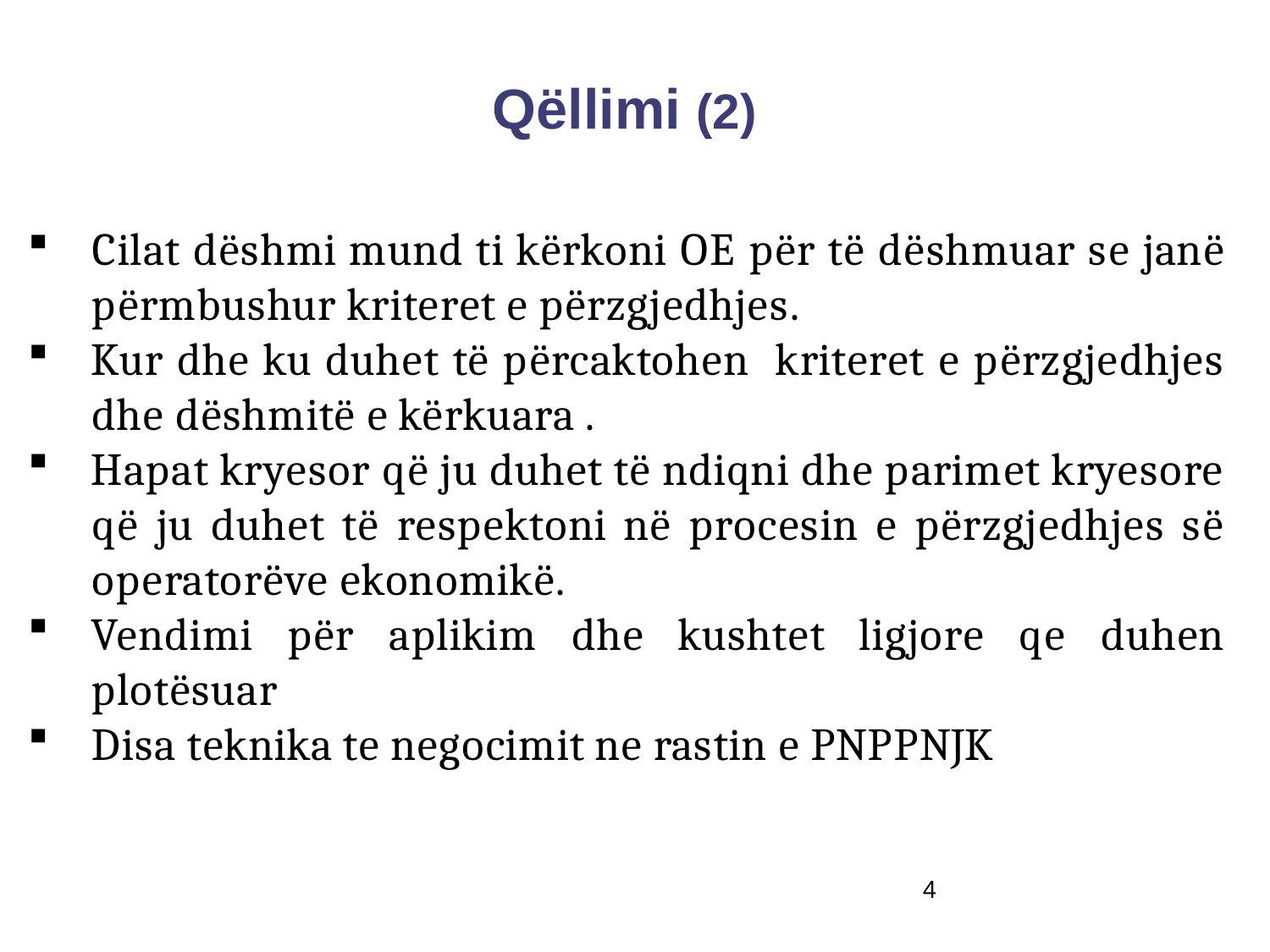

Qëllimi (2)

Cilat dëshmi mund ti kërkoni OE për të dëshmuar se janë përmbushur kriteret e përzgjedhjes.
Kur dhe ku duhet të përcaktohen  kriteret e përzgjedhjes dhe dëshmitë e kërkuara .
Hapat kryesor që ju duhet të ndiqni dhe parimet kryesore që ju duhet të respektoni në procesin e përzgjedhjes së operatorëve ekonomikë.
Vendimi për aplikim dhe kushtet ligjore qe duhen plotësuar
Disa teknika te negocimit ne rastin e PNPPNJK

4